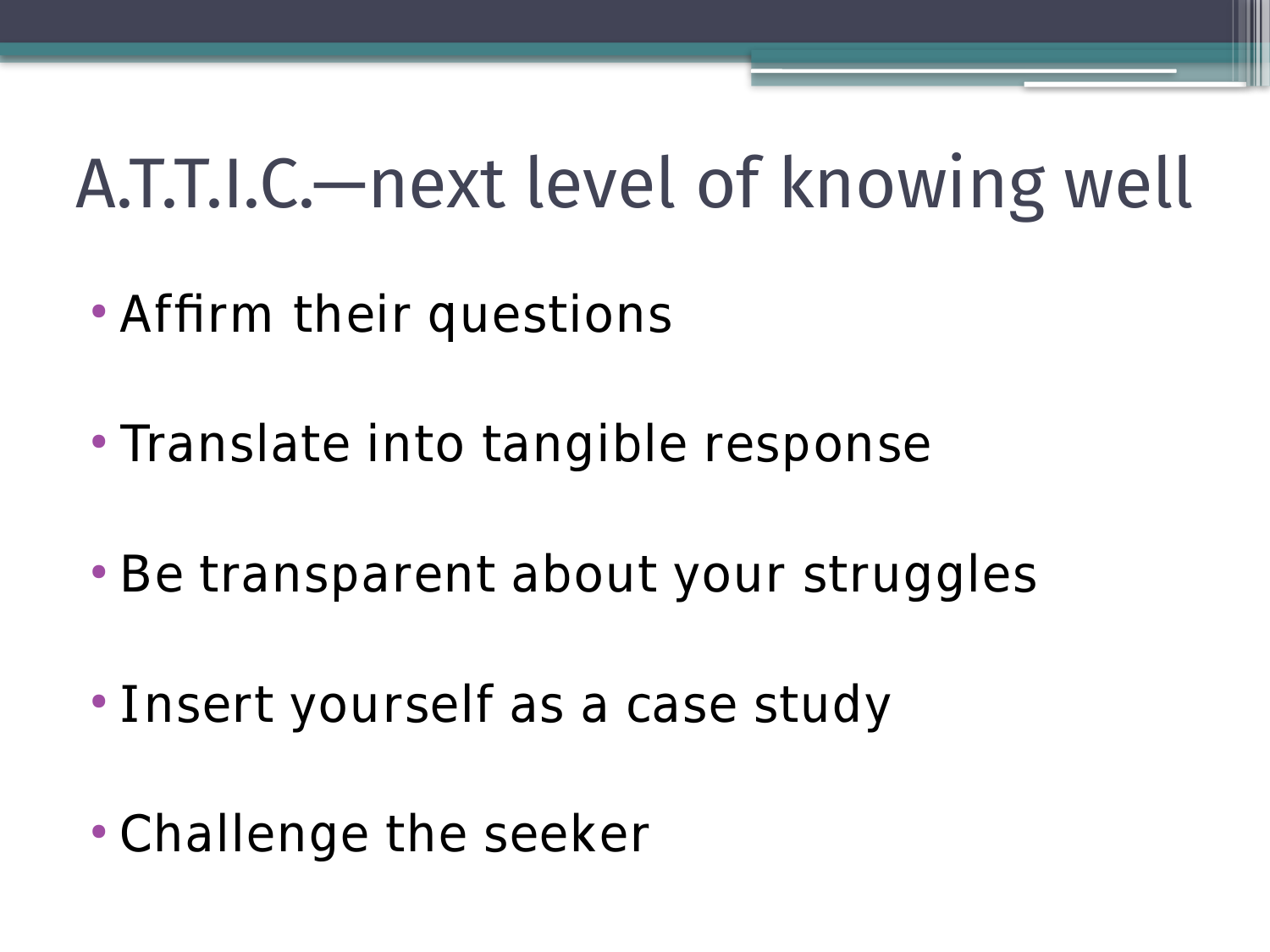

# A.T.T.I.C.—next level of knowing well
Affirm their questions

Translate into tangible response

Be transparent about your struggles

Insert yourself as a case study

Challenge the seeker